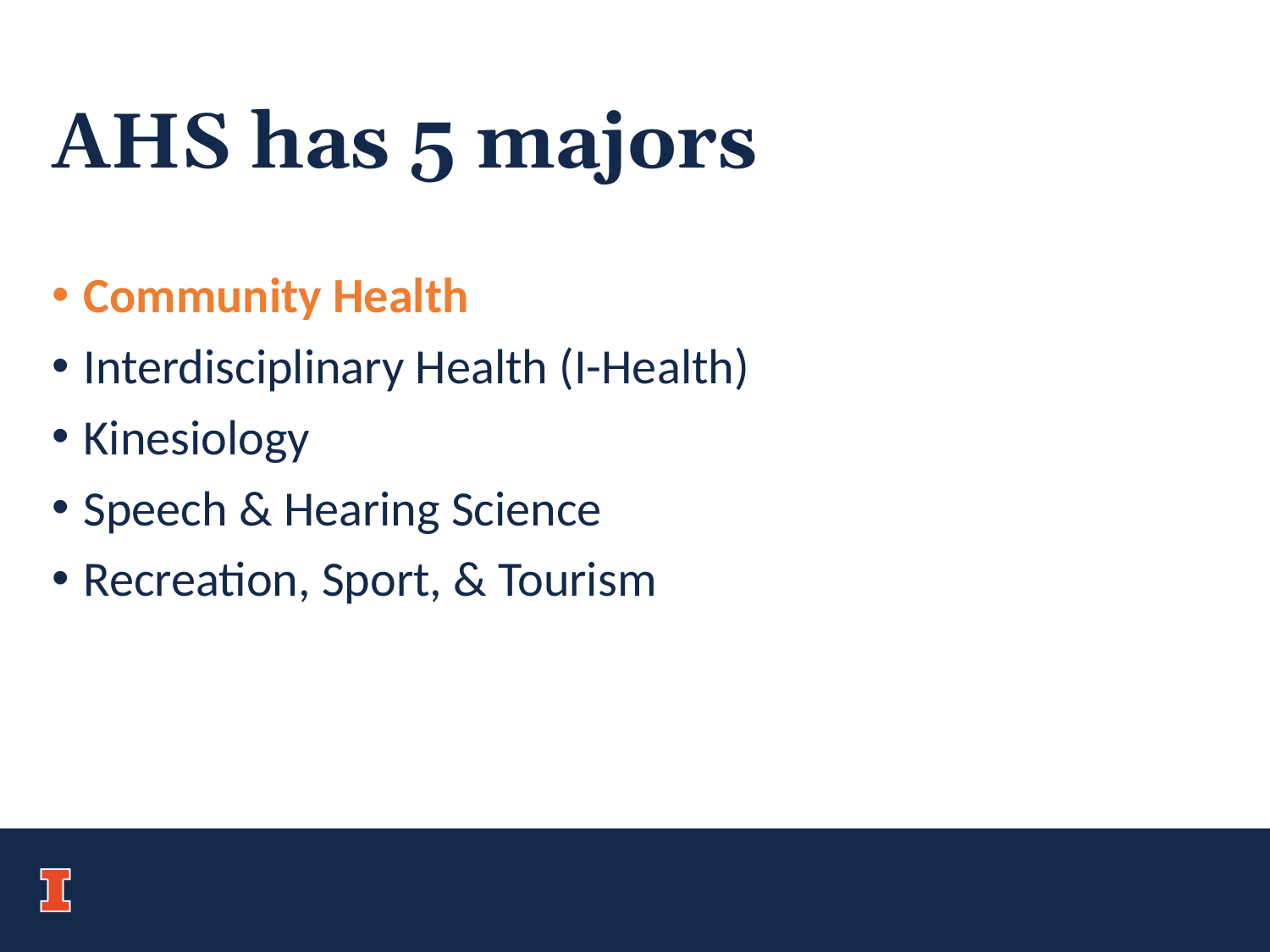

# AHS has 5 majors
Community Health
Interdisciplinary Health (I-Health)
Kinesiology
Speech & Hearing Science
Recreation, Sport, & Tourism